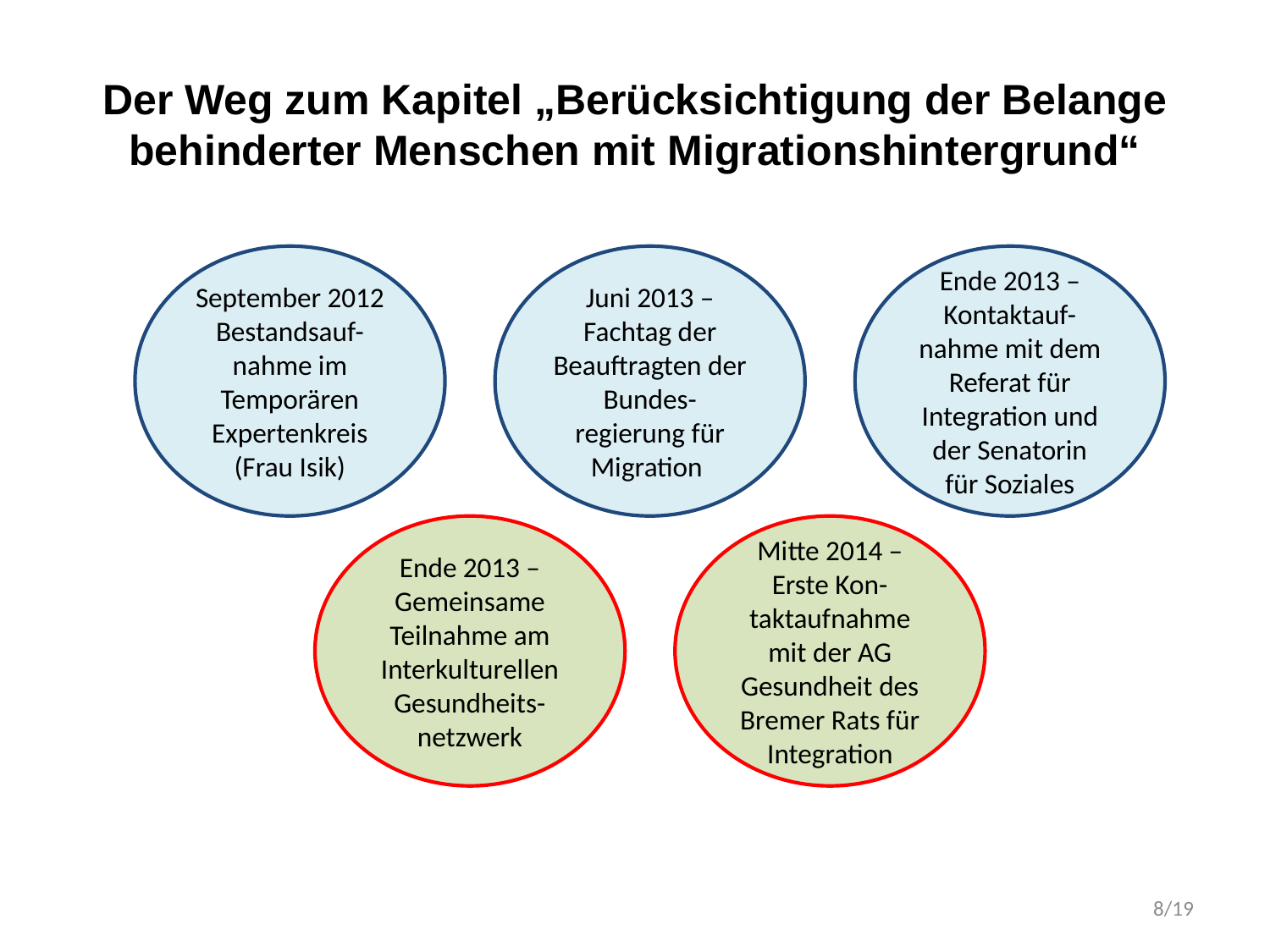

Der Weg zum Kapitel „Berücksichtigung der Belange behinderter Menschen mit Migrationshintergrund“

September 2012
Bestandsauf-nahme im
Temporären Expertenkreis
(Frau Isik)
Juni 2013 – Fachtag der Beauftragten der Bundes-regierung für Migration
Ende 2013 – Kontaktauf-nahme mit dem Referat für Integration und der Senatorin für Soziales
Ende 2013 – Gemeinsame Teilnahme am Interkulturellen Gesundheits-netzwerk
Mitte 2014 – Erste Kon-taktaufnahme mit der AG Gesundheit des Bremer Rats für Integration
8/19